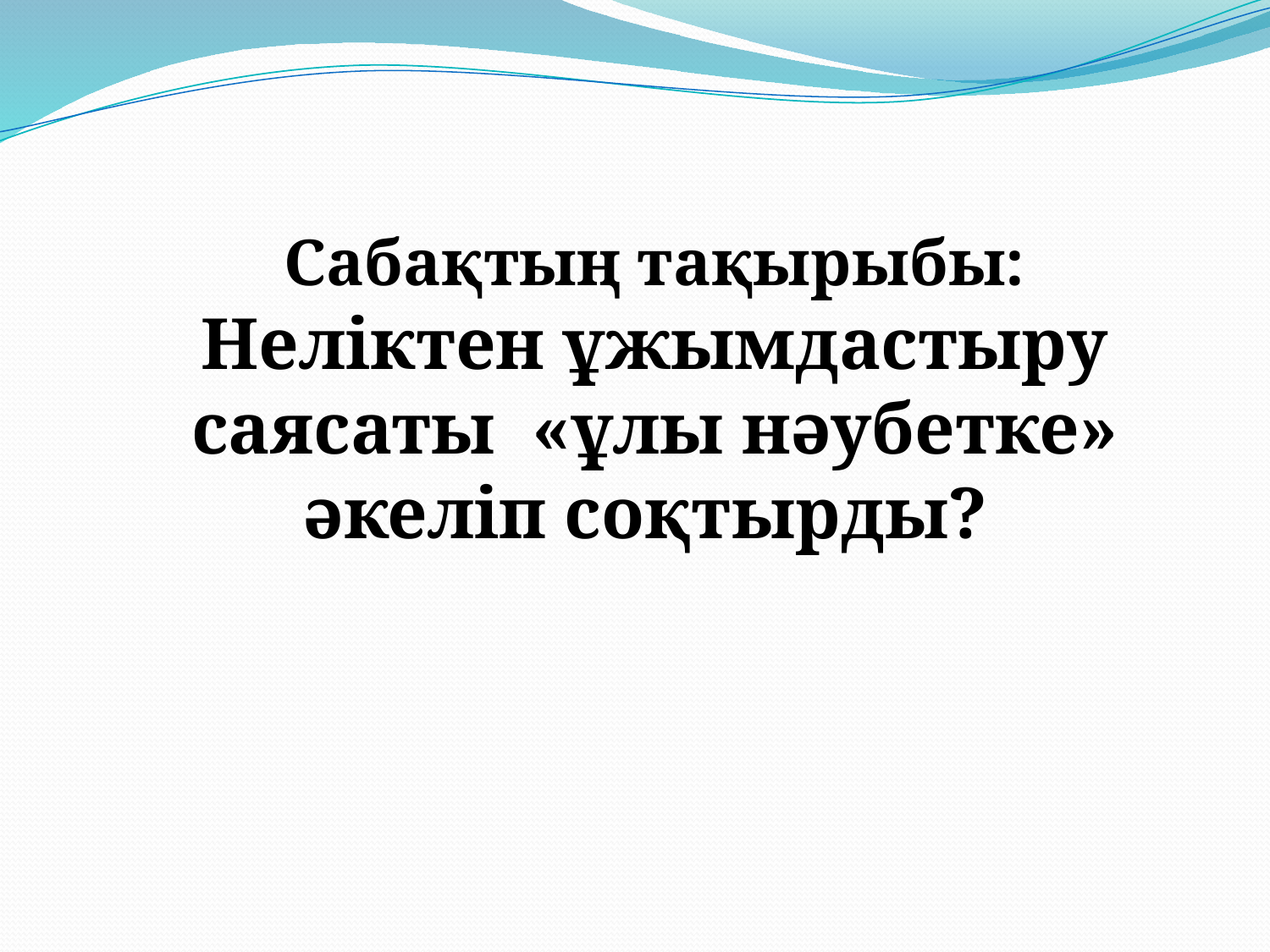

Сабақтың тақырыбы:
Неліктен ұжымдастыру саясаты  «ұлы нәубетке» әкеліп соқтырды?